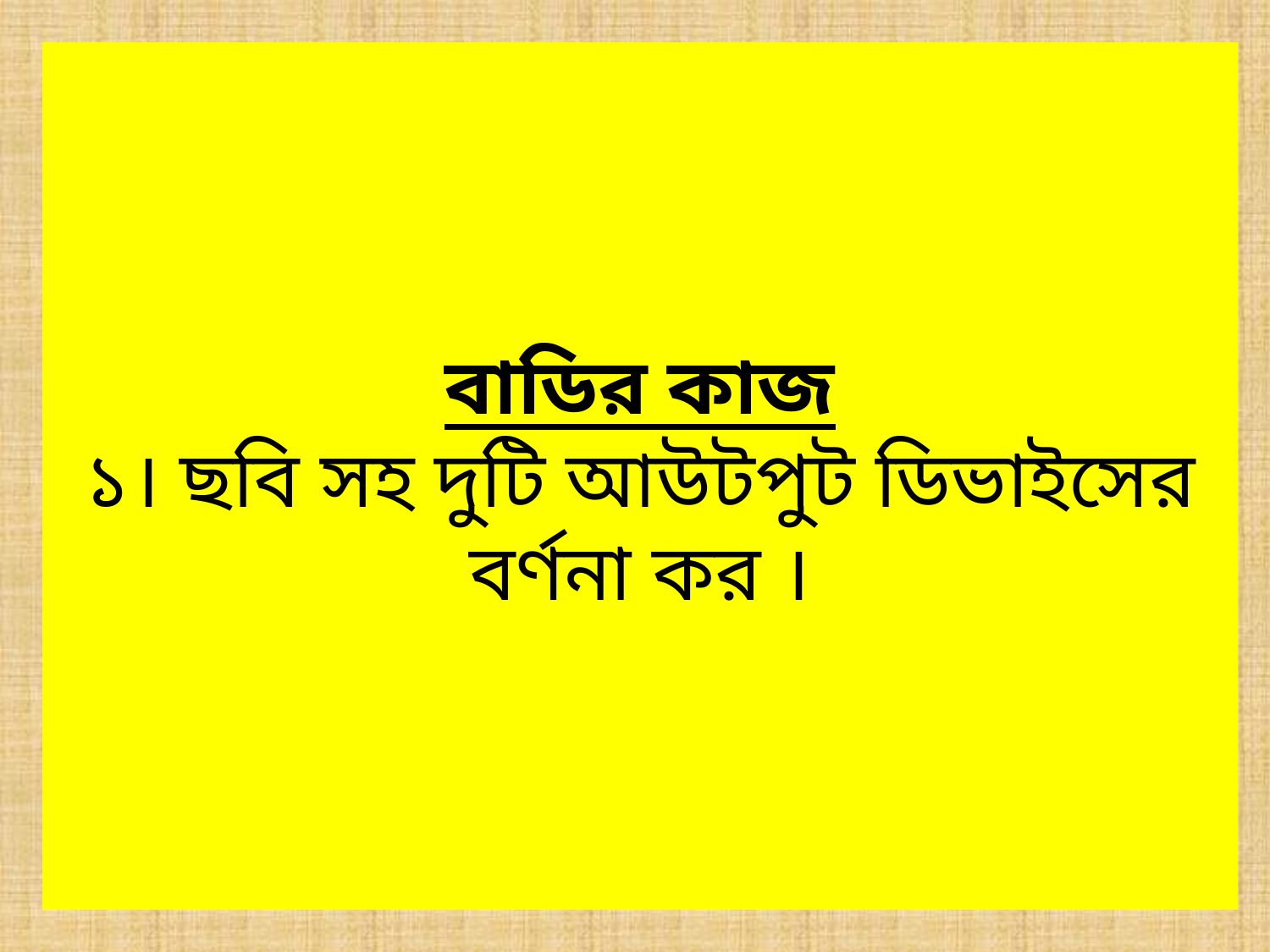

# বাডির কাজ ১। ছবি সহ দুটি আউটপুট ডিভাইসের বর্ণনা কর ।